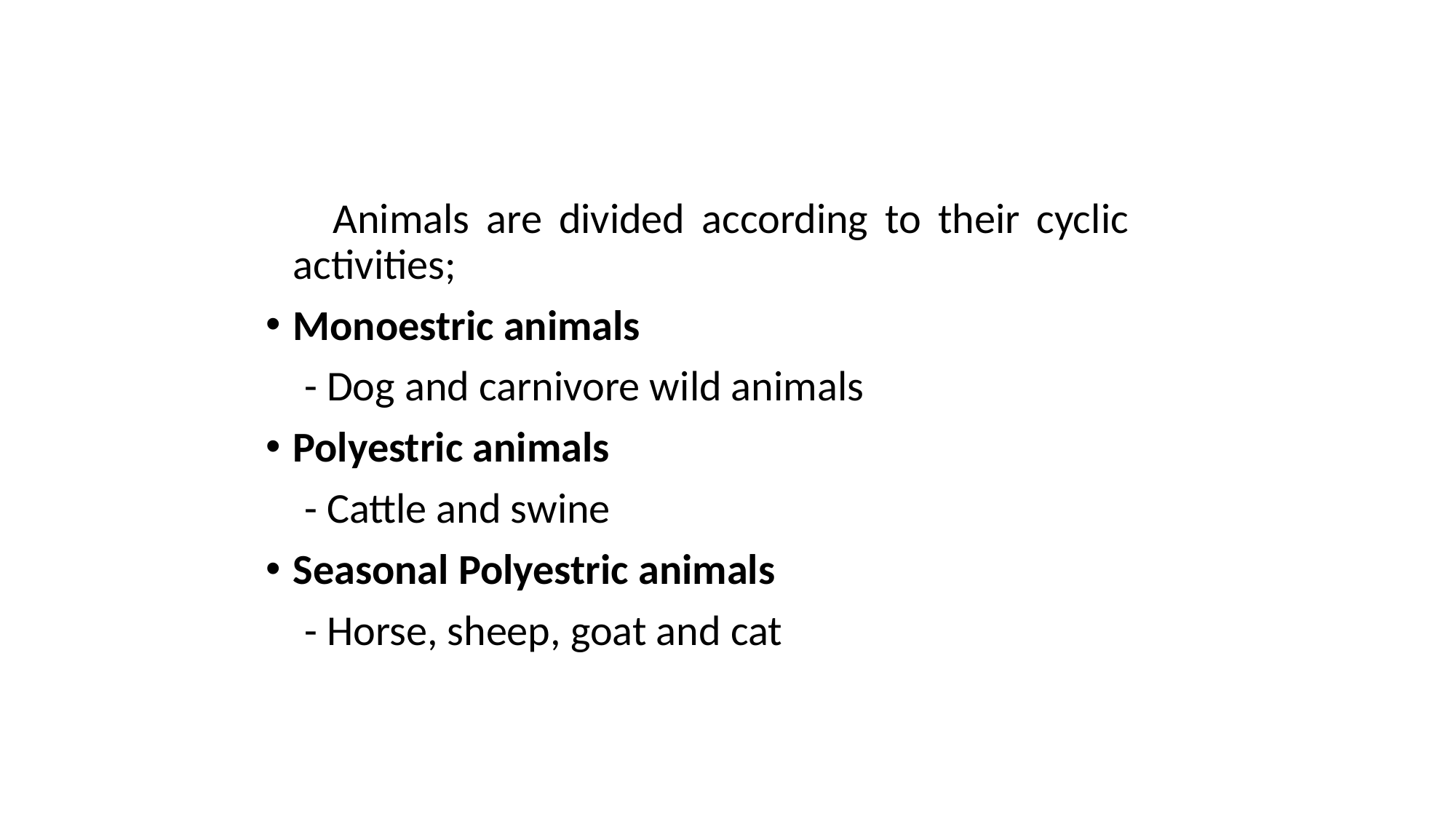

Animals are divided according to their cyclic activities;
Monoestric animals
    - Dog and carnivore wild animals
Polyestric animals
    - Cattle and swine
Seasonal Polyestric animals
    - Horse, sheep, goat and cat